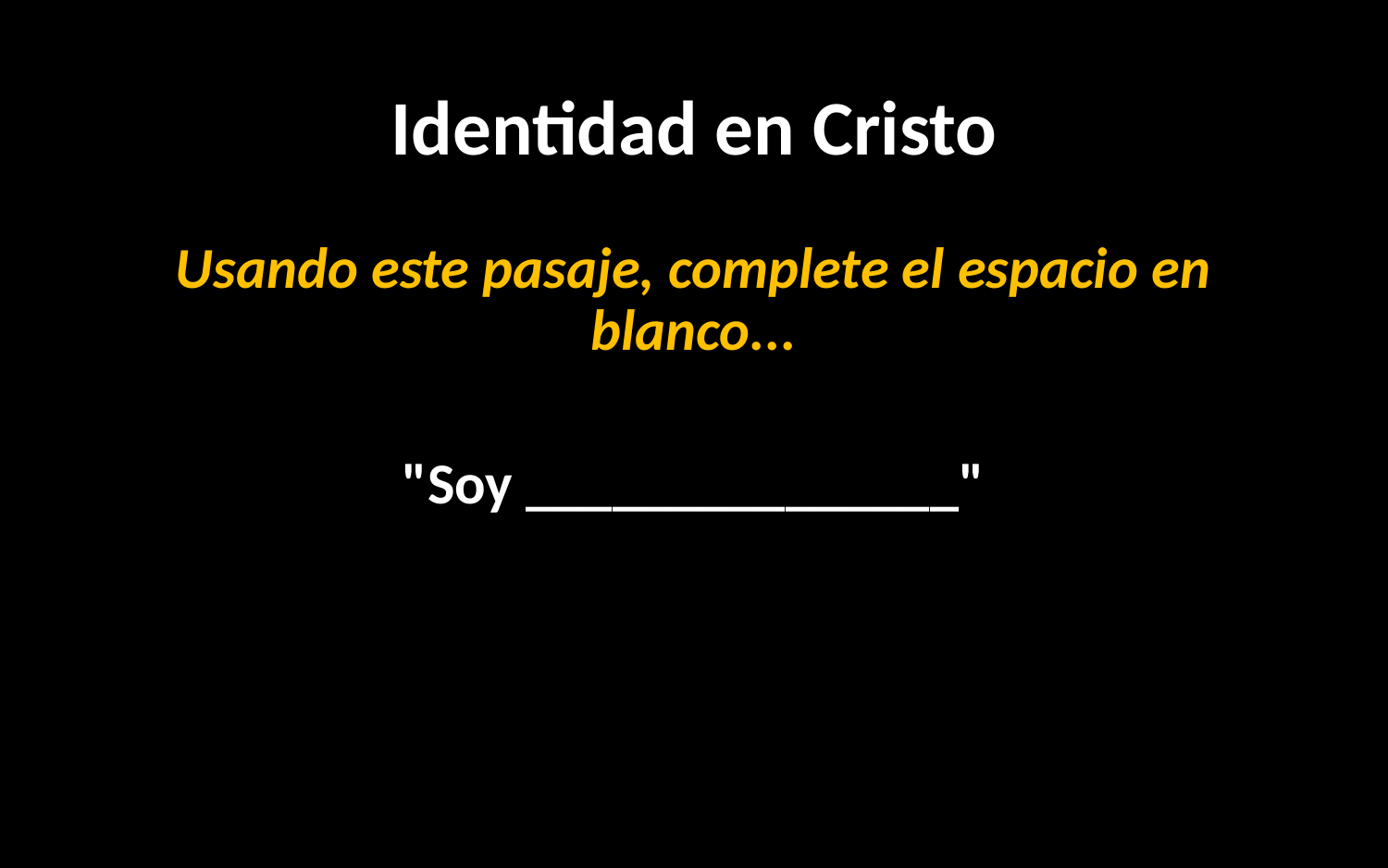

# Identidad en Cristo
Usando este pasaje, complete el espacio en blanco...

"Soy _______________"